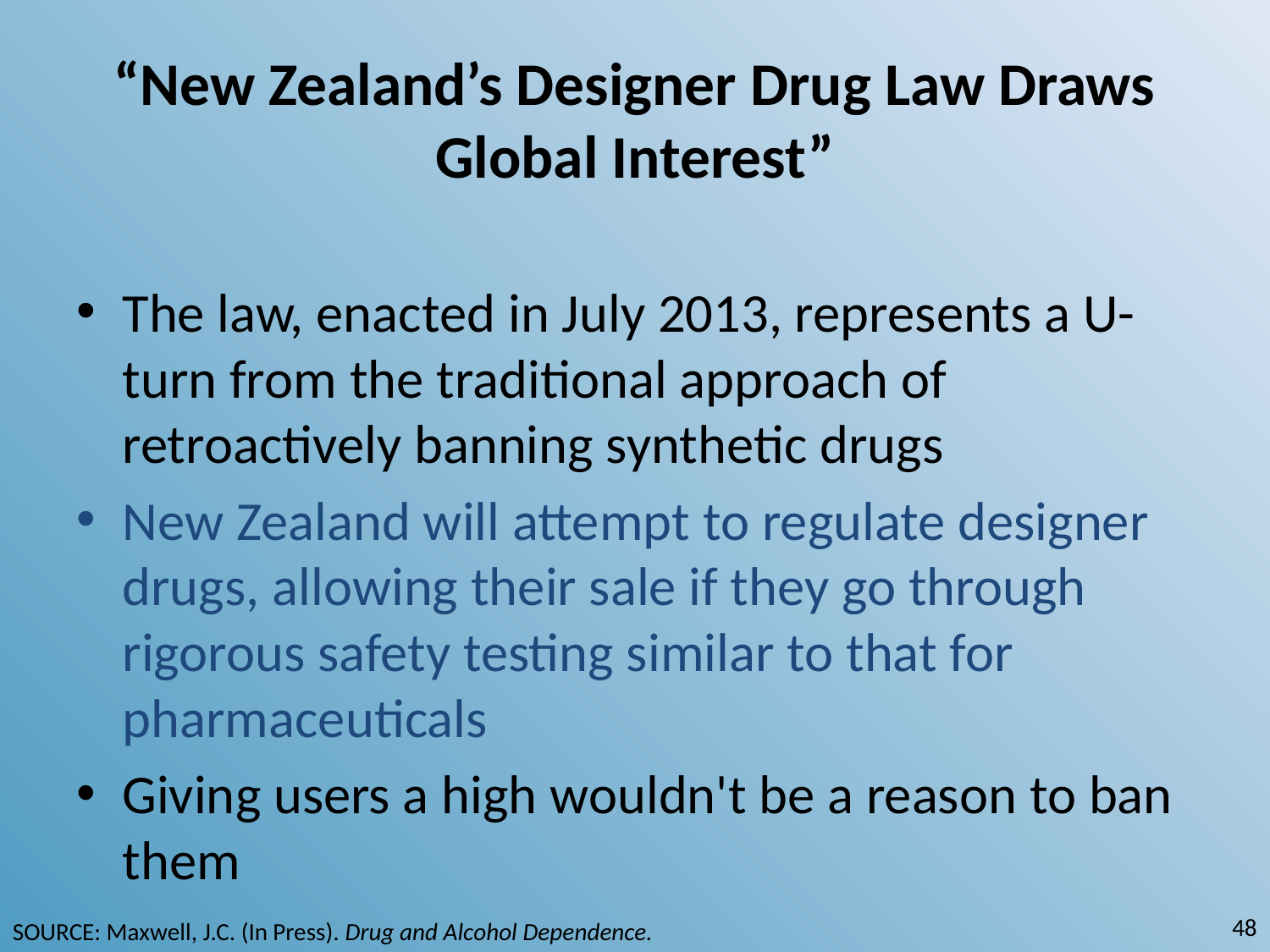

# “New Zealand’s Designer Drug Law Draws Global Interest”
The law, enacted in July 2013, represents a U-turn from the traditional approach of retroactively banning synthetic drugs
New Zealand will attempt to regulate designer drugs, allowing their sale if they go through rigorous safety testing similar to that for pharmaceuticals
Giving users a high wouldn't be a reason to ban them
48
SOURCE: Maxwell, J.C. (In Press). Drug and Alcohol Dependence.